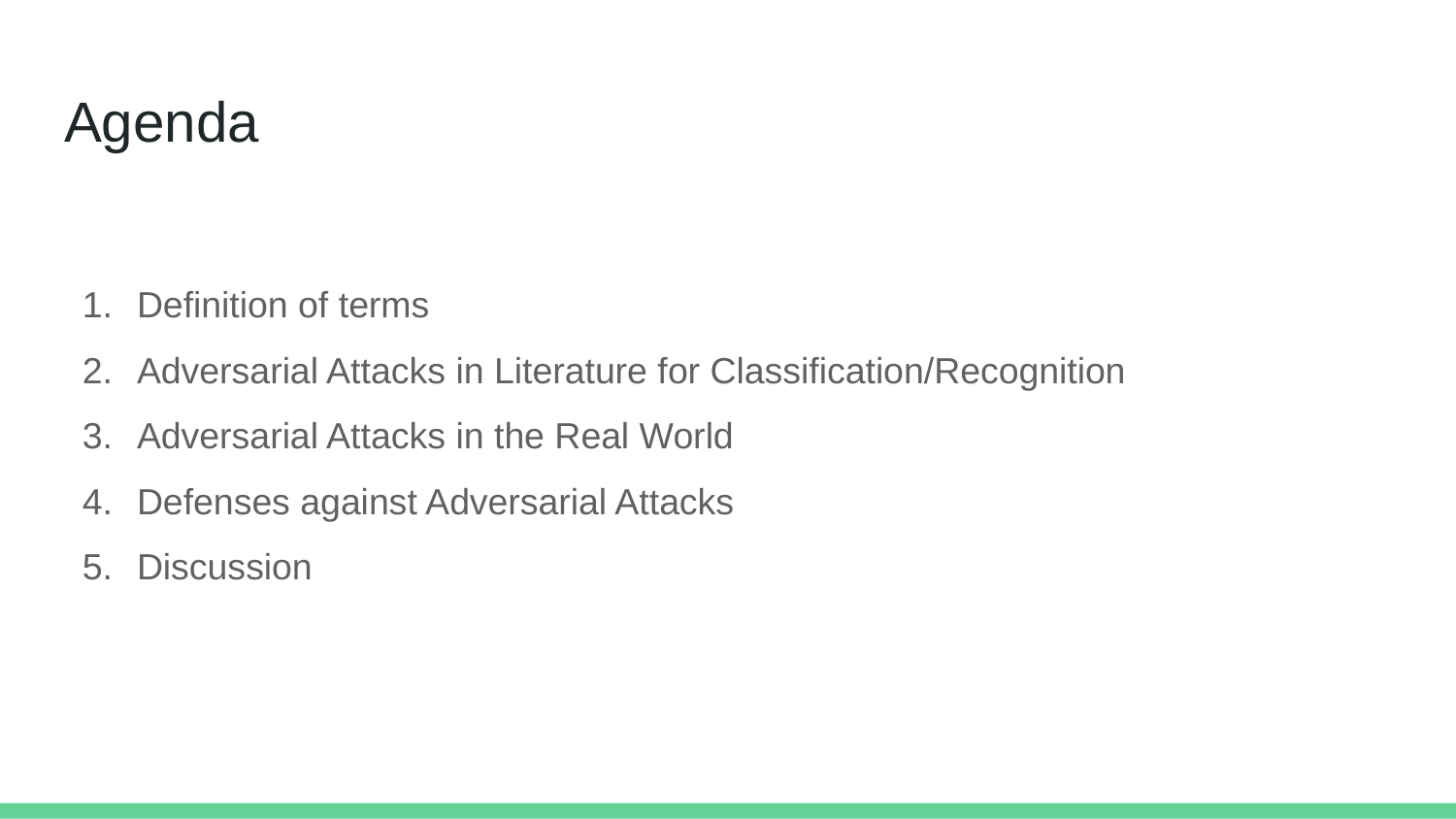

# Agenda
Definition of terms
Adversarial Attacks in Literature for Classification/Recognition
Adversarial Attacks in the Real World
Defenses against Adversarial Attacks
Discussion